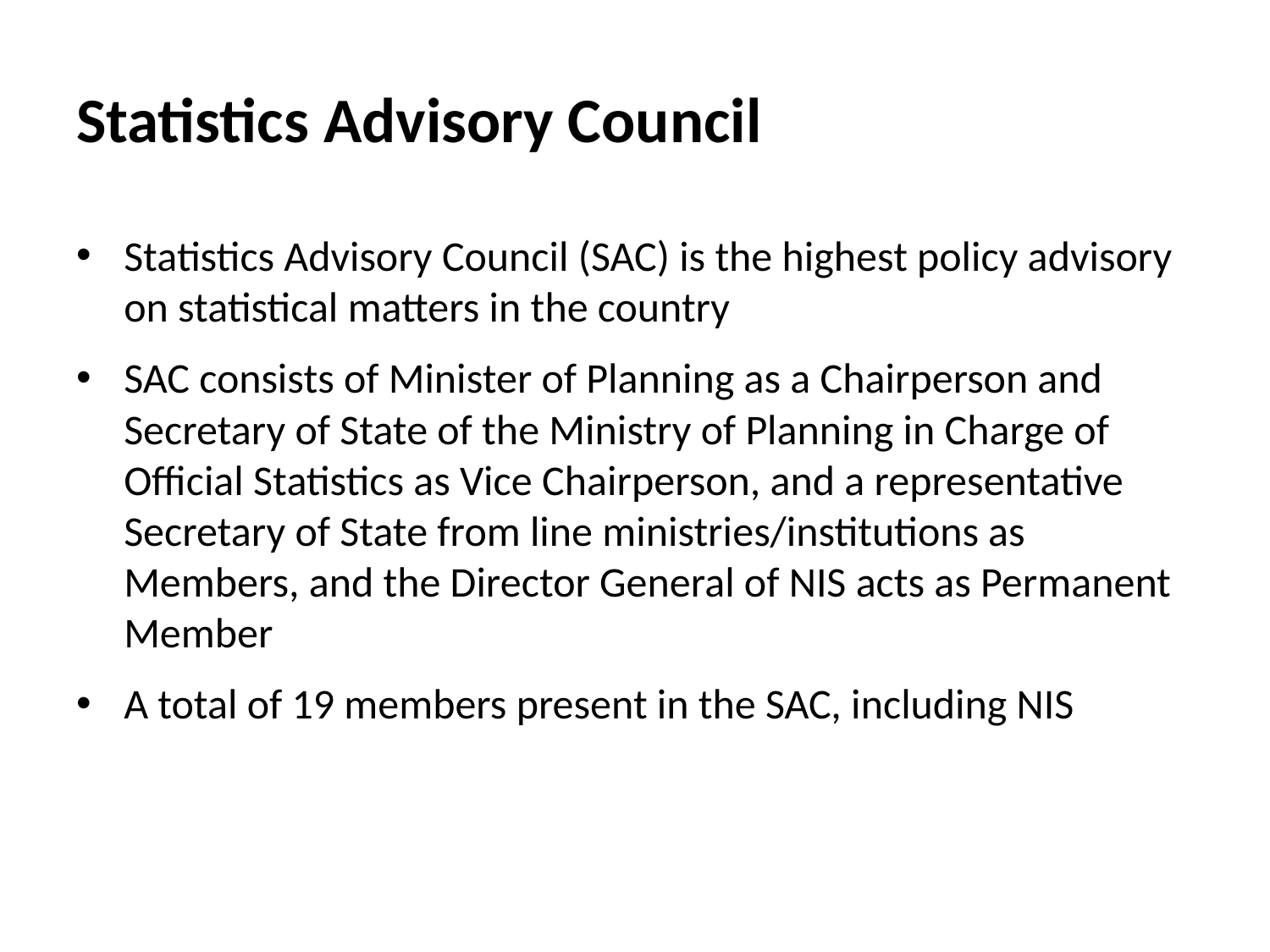

# Statistics Advisory Council
Statistics Advisory Council (SAC) is the highest policy advisory on statistical matters in the country
SAC consists of Minister of Planning as a Chairperson and Secretary of State of the Ministry of Planning in Charge of Official Statistics as Vice Chairperson, and a representative Secretary of State from line ministries/institutions as Members, and the Director General of NIS acts as Permanent Member
A total of 19 members present in the SAC, including NIS